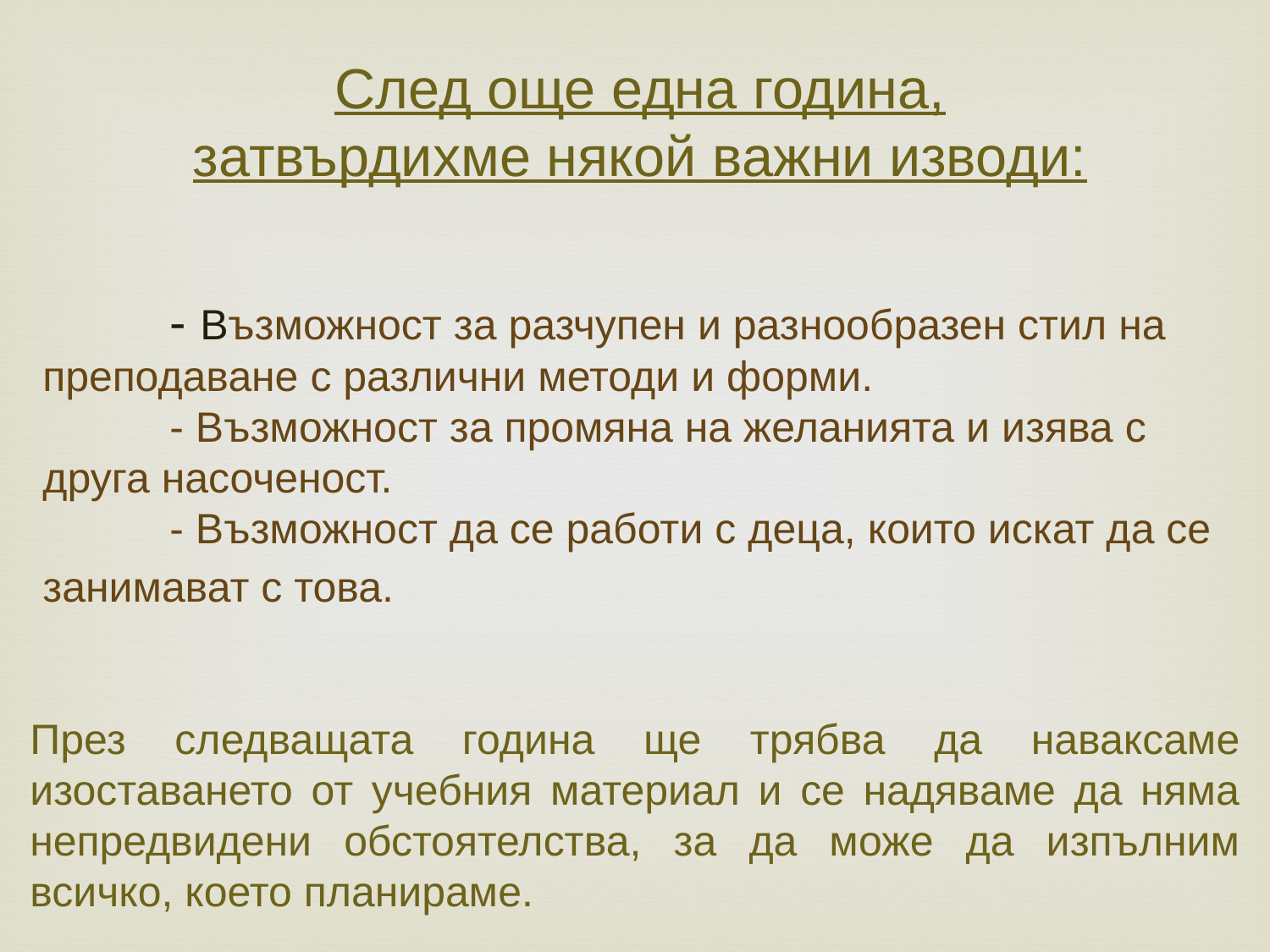

След още една година,
затвърдихме някой важни изводи:
	- Възможност за разчупен и разнообразен стил на преподаване с различни методи и форми.
	- Възможност за промяна на желанията и изява с друга насоченост.
	- Възможност да се работи с деца, които искат да се занимават с това.
През следващата година ще трябва да наваксаме изоставането от учебния материал и се надяваме да няма непредвидени обстоятелства, за да може да изпълним всичко, което планираме.